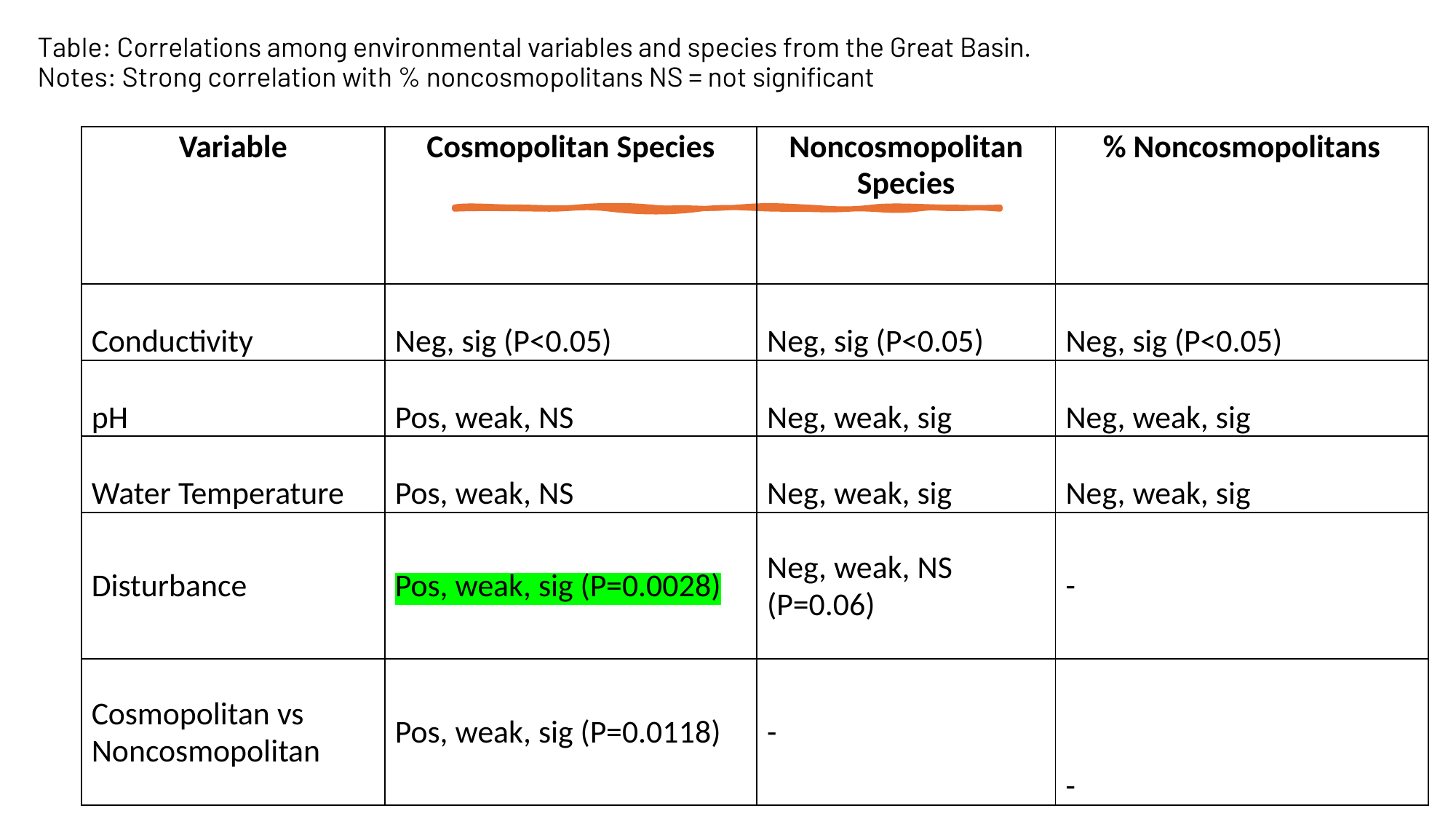

# Table: Correlations among environmental variables and species from the Great Basin. Notes: Strong correlation with % noncosmopolitans NS = not significant
| Variable | Cosmopolitan Species | Noncosmopolitan Species | % Noncosmopolitans |
| --- | --- | --- | --- |
| Conductivity | Neg, sig (P<0.05) | Neg, sig (P<0.05) | Neg, sig (P<0.05) |
| pH | Pos, weak, NS | Neg, weak, sig | Neg, weak, sig |
| Water Temperature | Pos, weak, NS | Neg, weak, sig | Neg, weak, sig |
| Disturbance | Pos, weak, sig (P=0.0028) | Neg, weak, NS (P=0.06) | - |
| Cosmopolitan vs Noncosmopolitan | Pos, weak, sig (P=0.0118) | - | - |